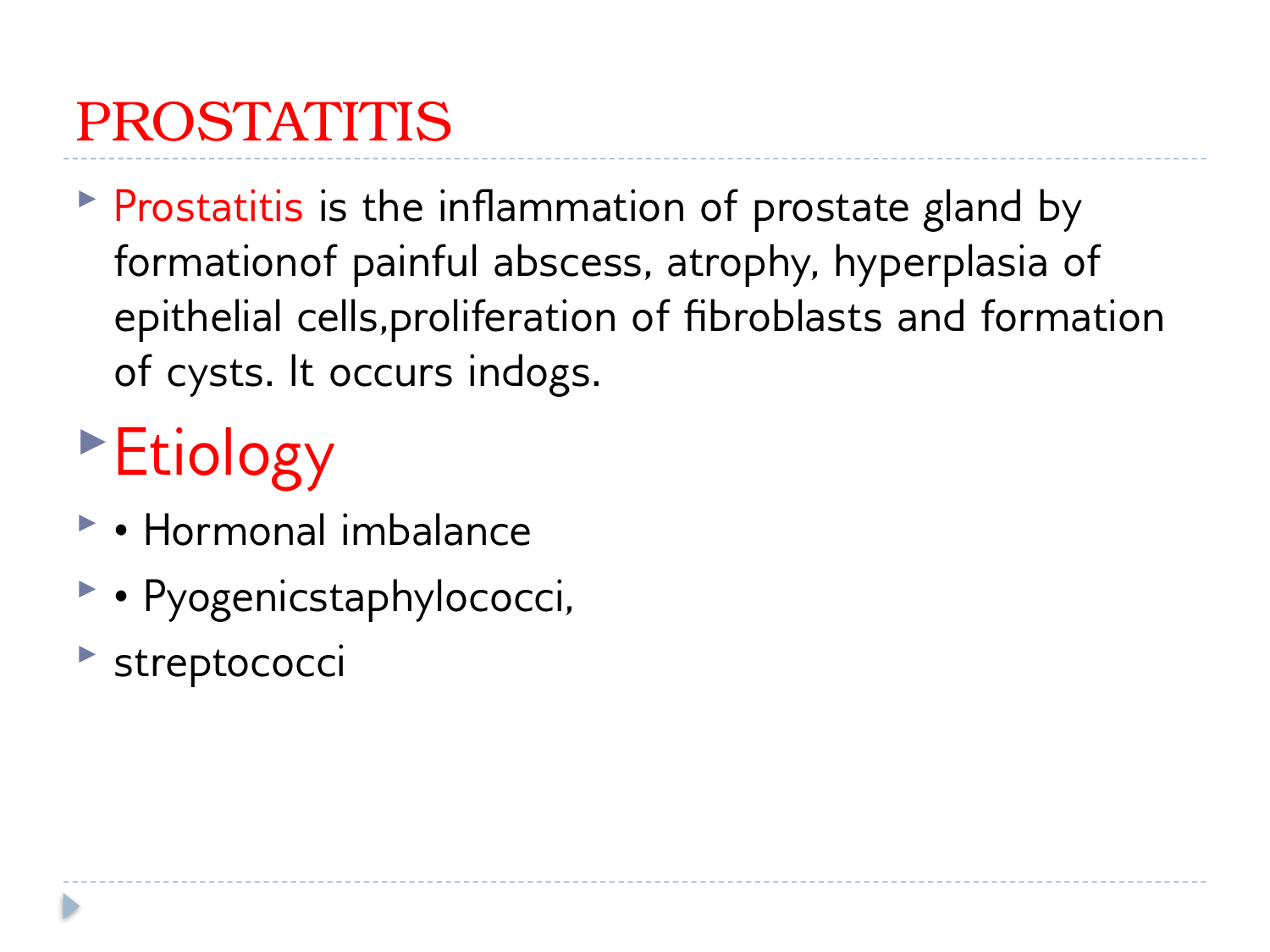

# PROSTATITIS
Prostatitis is the inflammation of prostate gland by formationof painful abscess, atrophy, hyperplasia of epithelial cells,proliferation of fibroblasts and formation of cysts. It occurs indogs.
Etiology
• Hormonal imbalance
• Pyogenicstaphylococci,
streptococci